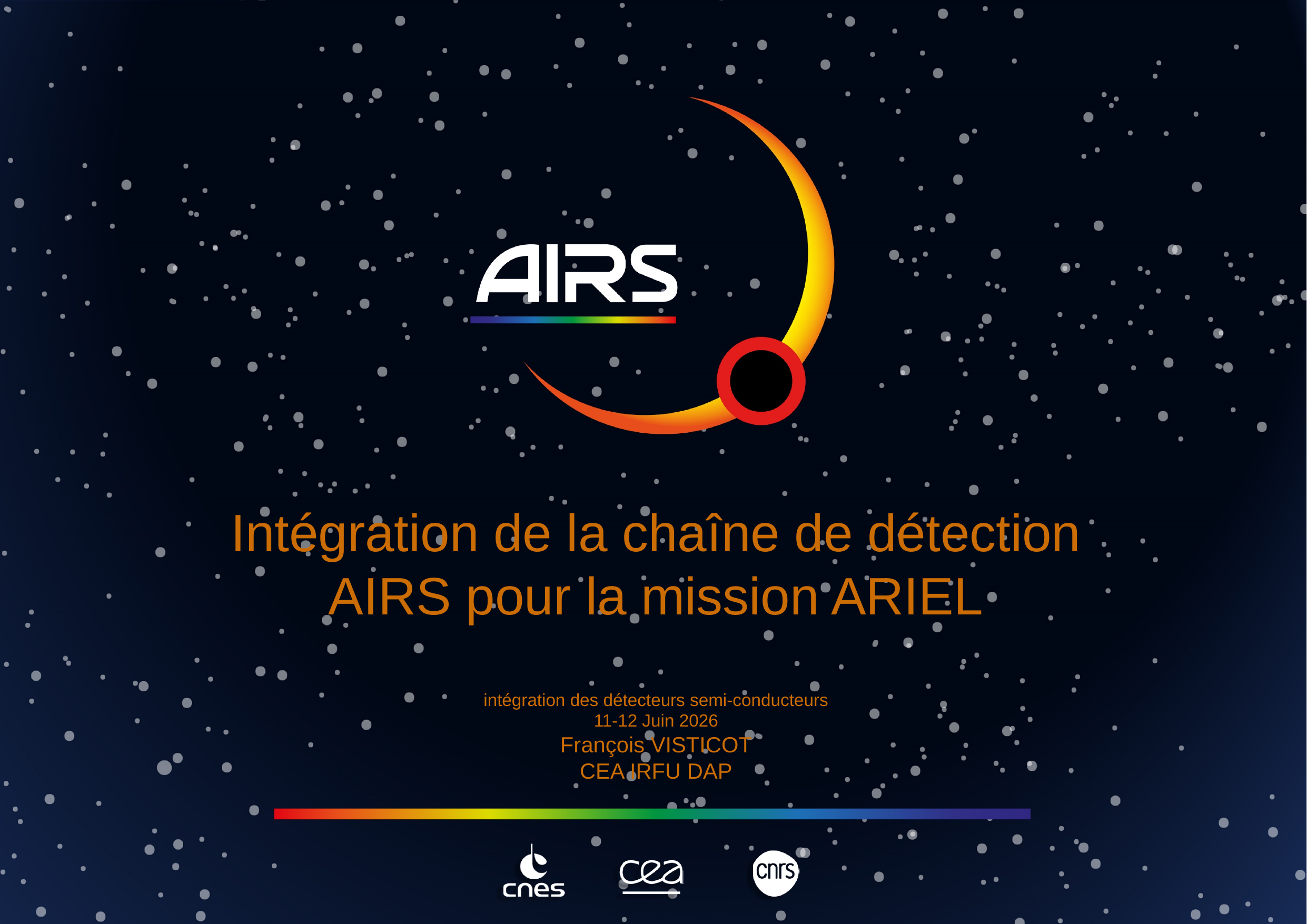

# Intégration de la chaîne de détection AIRS pour la mission ARIEL intégration des détecteurs semi-conducteurs 11-12 Juin 2026 François VISTICOT CEA IRFU DAP